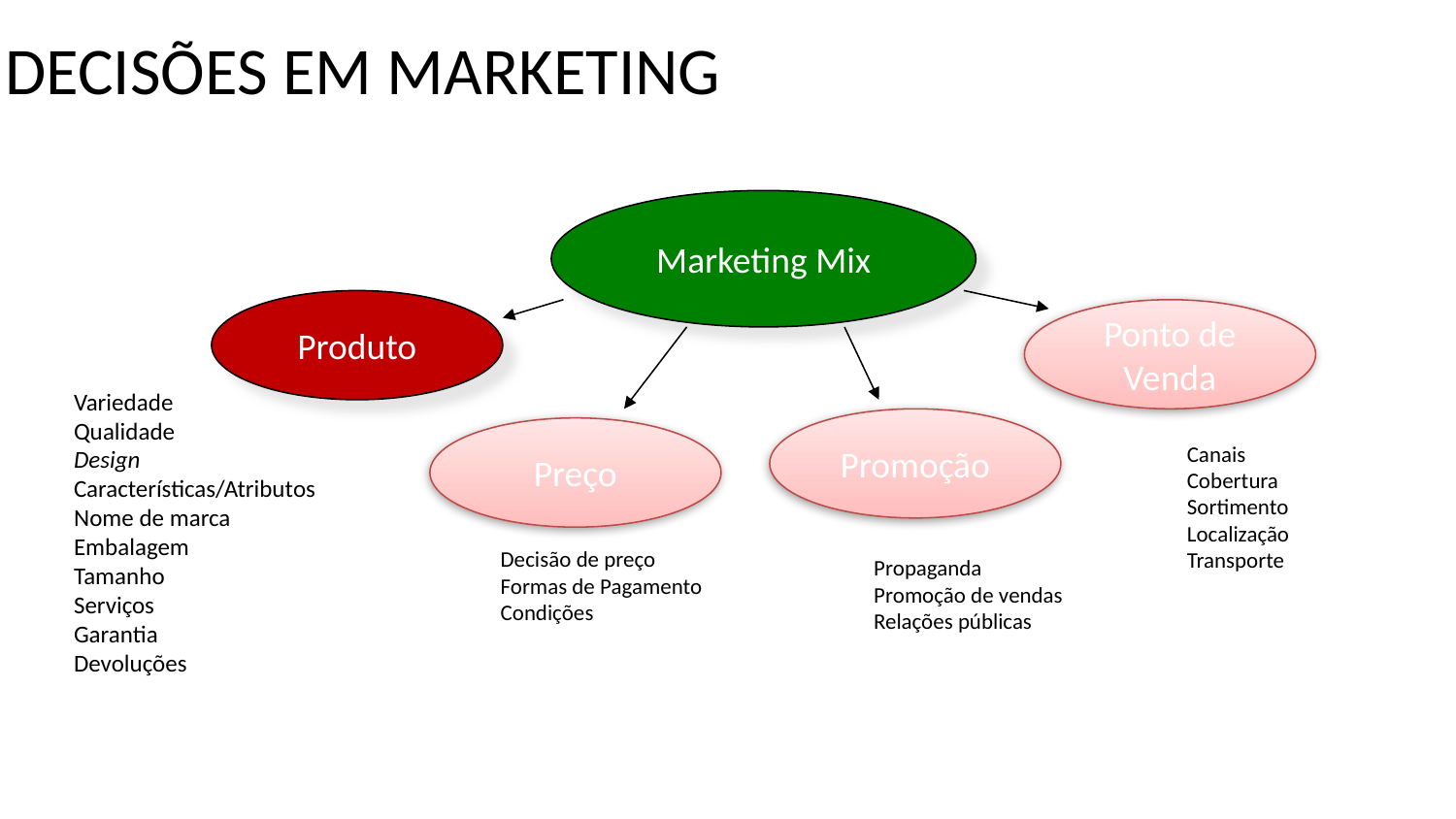

# DECISÕES EM MARKETING
Marketing Mix
Produto
Ponto de
Venda
Variedade
Qualidade
Design
Características/Atributos
Nome de marca
Embalagem
Tamanho
Serviços
Garantia
Devoluções
Promoção
Preço
Canais
Cobertura
Sortimento
Localização
Transporte

Decisão de preço
Formas de Pagamento
Condições

Propaganda
Promoção de vendas
Relações públicas